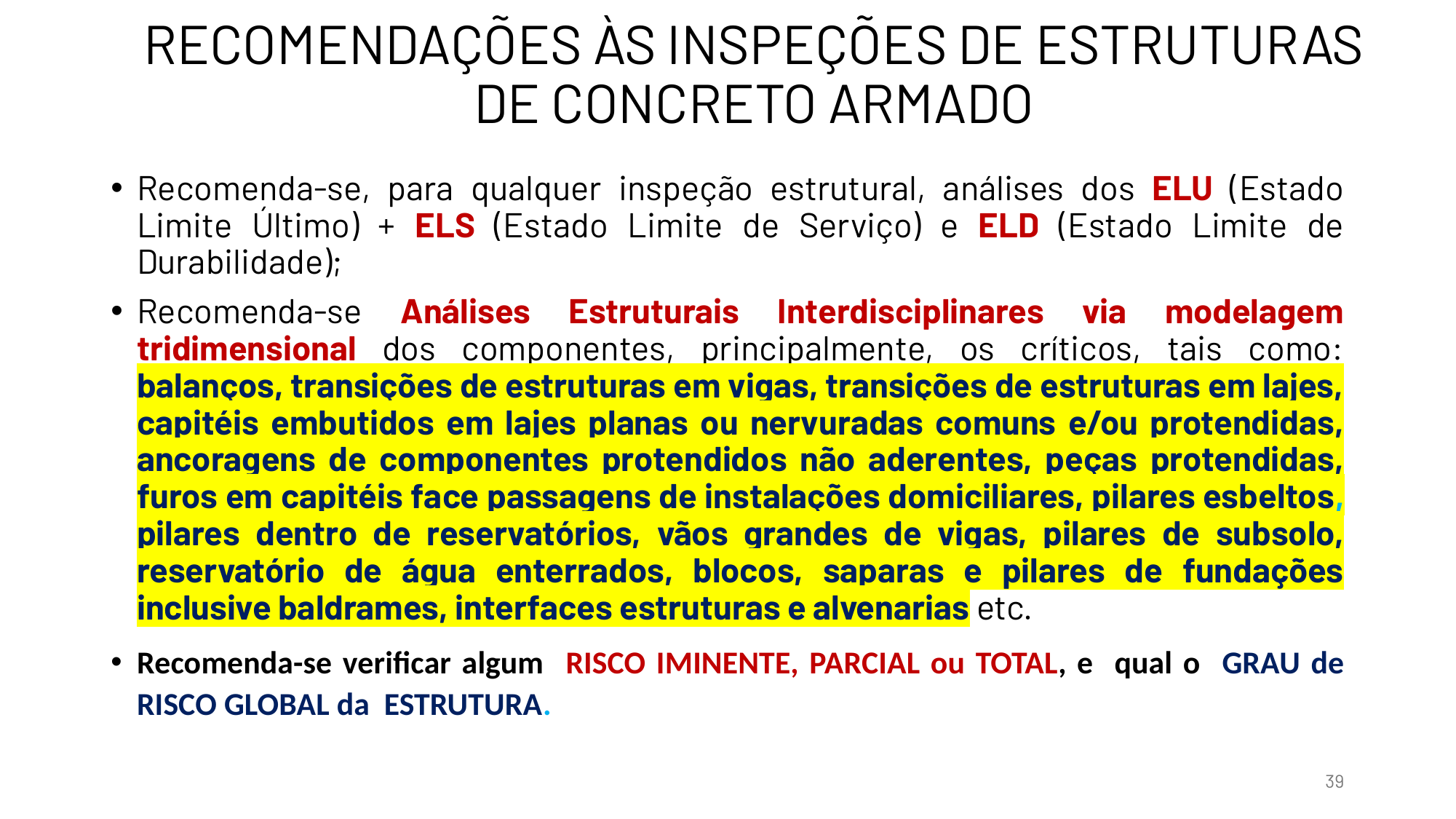

# RECOMENDAÇÕES ÀS INSPEÇÕES DE ESTRUTURAS DE CONCRETO ARMADO
Recomenda-se, para qualquer inspeção estrutural, análises dos ELU (Estado Limite Último) + ELS (Estado Limite de Serviço) e ELD (Estado Limite de Durabilidade);
Recomenda-se Análises Estruturais Interdisciplinares via modelagem tridimensional dos componentes, principalmente, os críticos, tais como: balanços, transições de estruturas em vigas, transições de estruturas em lajes, capitéis embutidos em lajes planas ou nervuradas comuns e/ou protendidas, ancoragens de componentes protendidos não aderentes, peças protendidas, furos em capitéis face passagens de instalações domiciliares, pilares esbeltos, pilares dentro de reservatórios, vãos grandes de vigas, pilares de subsolo, reservatório de água enterrados, blocos, saparas e pilares de fundações inclusive baldrames, interfaces estruturas e alvenarias etc.
Recomenda-se verificar algum  RISCO IMINENTE, PARCIAL ou TOTAL, e  qual o  GRAU de RISCO GLOBAL da  ESTRUTURA.

39